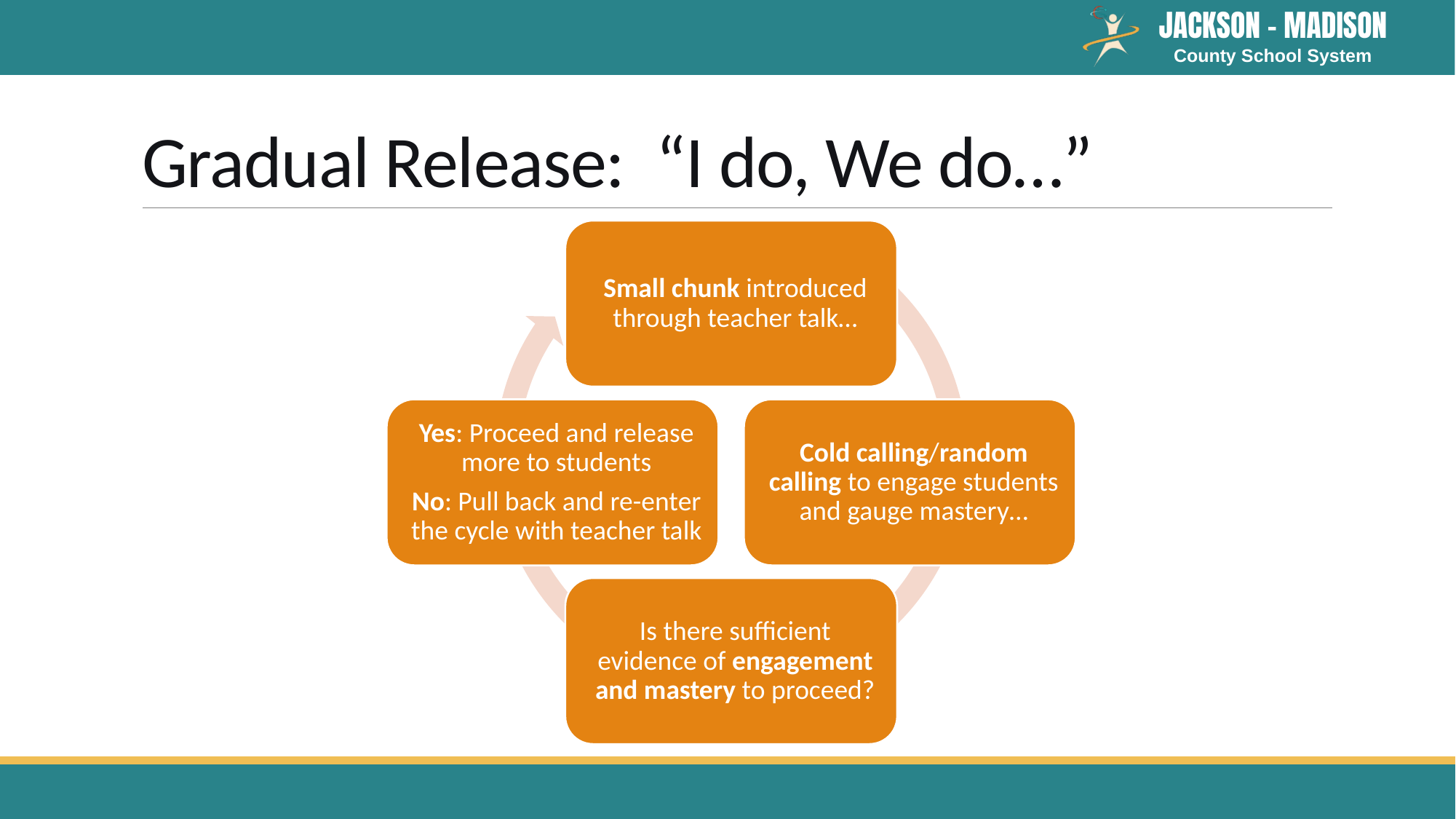

# Gradual Release:  “I do, We do…”
Small chunk introduced through teacher talk…
Cold calling/random calling to engage students and gauge mastery…
Is there sufficient evidence of engagement and mastery to proceed?
Yes: Proceed and release more to students
No: Pull back and re-enter the cycle with teacher talk